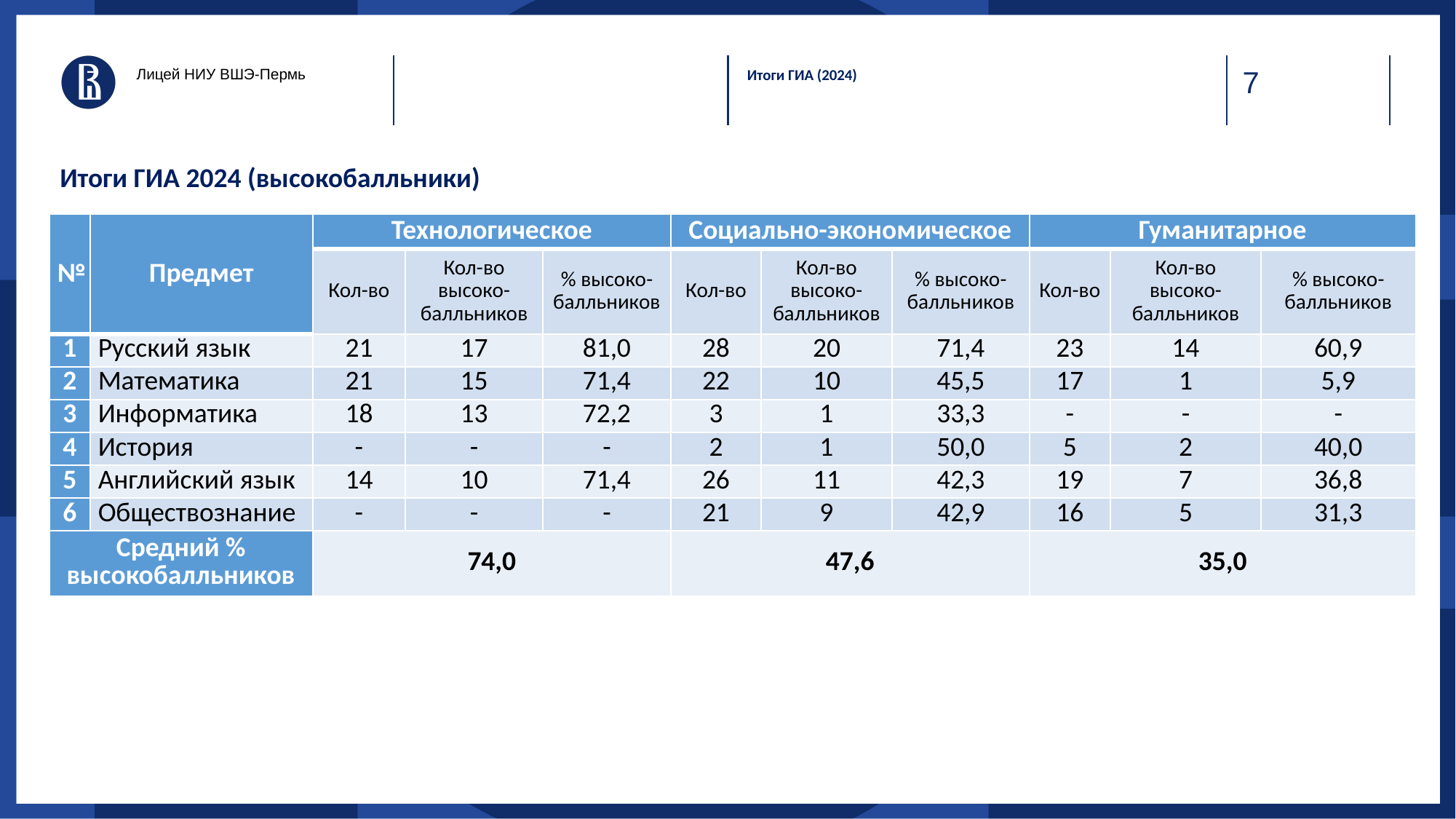

Лицей НИУ ВШЭ-Пермь

Итоги ГИА (2024)
Итоги ГИА 2024 (высокобалльники)
| № | Предмет | Технологическое |  |  | Социально-экономическое |  |  | Гуманитарное |  |  |
| --- | --- | --- | --- | --- | --- | --- | --- | --- | --- | --- |
|  |  | Кол-во | Кол-во высоко- балльников | % высоко- балльников | Кол-во | Кол-во высоко- балльников | % высоко- балльников | Кол-во | Кол-во высоко- балльников | % высоко- балльников |
| 1 | Русский язык | 21 | 17 | 81,0 | 28 | 20 | 71,4 | 23 | 14 | 60,9 |
| 2 | Математика | 21 | 15 | 71,4 | 22 | 10 | 45,5 | 17 | 1 | 5,9 |
| 3 | Информатика | 18 | 13 | 72,2 | 3 | 1 | 33,3 | - | - | - |
| 4 | История | - | - | - | 2 | 1 | 50,0 | 5 | 2 | 40,0 |
| 5 | Английский язык | 14 | 10 | 71,4 | 26 | 11 | 42,3 | 19 | 7 | 36,8 |
| 6 | Обществознание | - | - | - | 21 | 9 | 42,9 | 16 | 5 | 31,3 |
| Средний % высокобалльников |  | 74,0 |  |  | 47,6 |  |  | 35,0 |  |  |